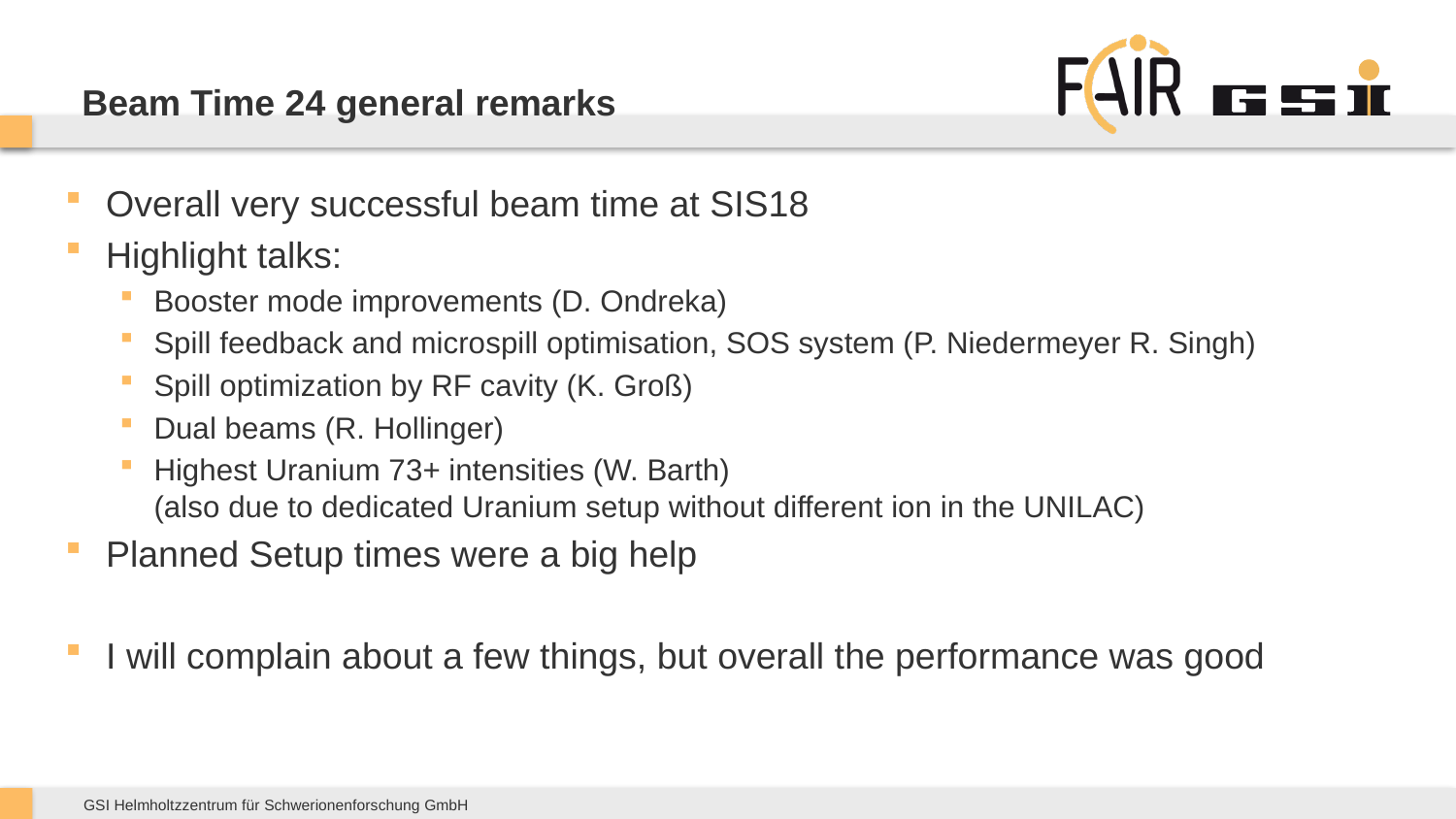

# Beam Time 24 general remarks
Overall very successful beam time at SIS18
Highlight talks:
Booster mode improvements (D. Ondreka)
Spill feedback and microspill optimisation, SOS system (P. Niedermeyer R. Singh)
Spill optimization by RF cavity (K. Groß)
Dual beams (R. Hollinger)
Highest Uranium 73+ intensities (W. Barth)
(also due to dedicated Uranium setup without different ion in the UNILAC)
Planned Setup times were a big help

I will complain about a few things, but overall the performance was good